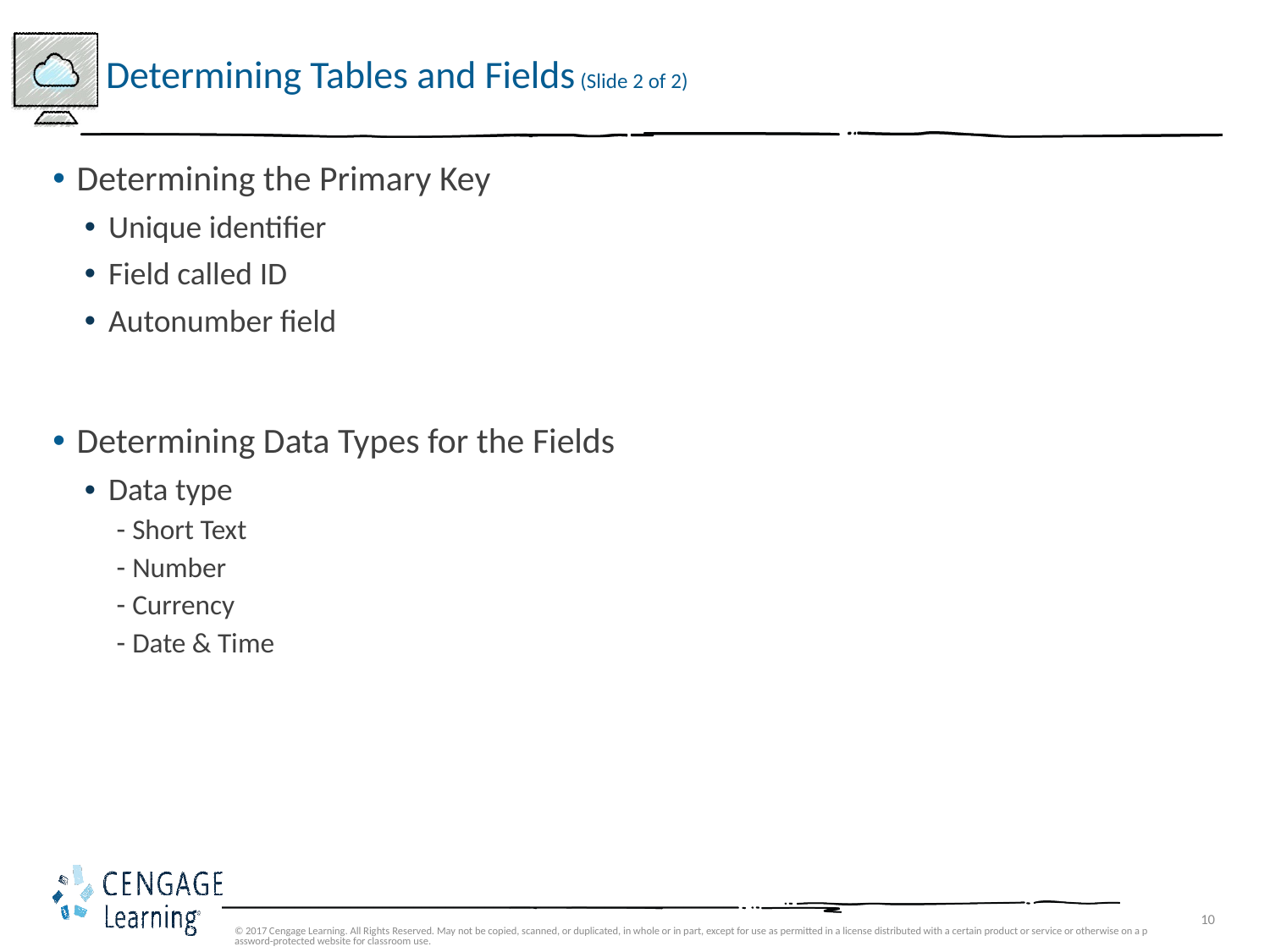

# Determining Tables and Fields (Slide 2 of 2)
Determining the Primary Key
Unique identifier
Field called ID
Autonumber field

Determining Data Types for the Fields
Data type
Short Text
Number
Currency
Date & Time
© 2017 Cengage Learning. All Rights Reserved. May not be copied, scanned, or duplicated, in whole or in part, except for use as permitted in a license distributed with a certain product or service or otherwise on a password-protected website for classroom use.